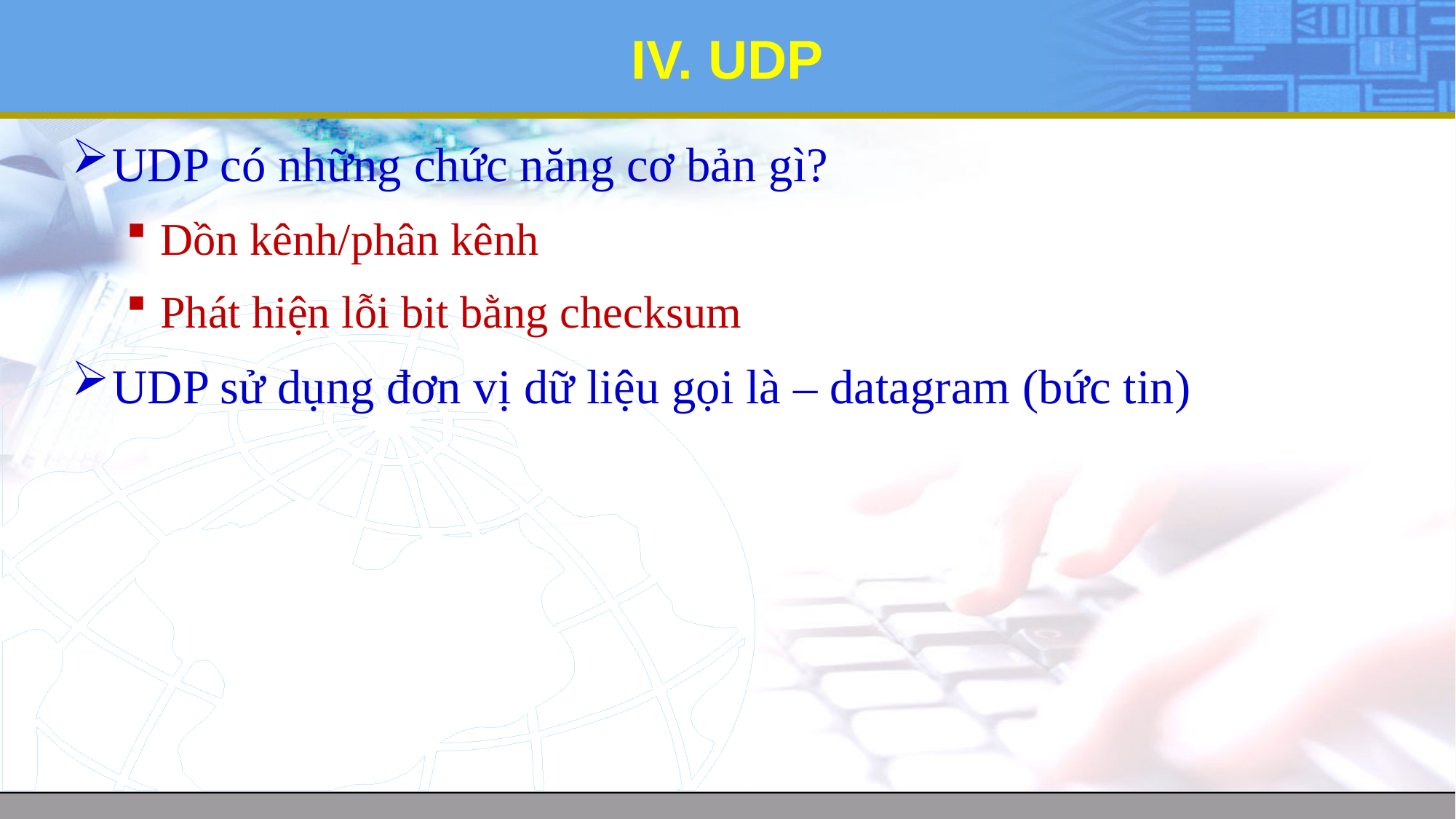

# IV. UDP
UDP có những chức năng cơ bản gì?
Dồn kênh/phân kênh
Phát hiện lỗi bit bằng checksum
UDP sử dụng đơn vị dữ liệu gọi là – datagram (bức tin)